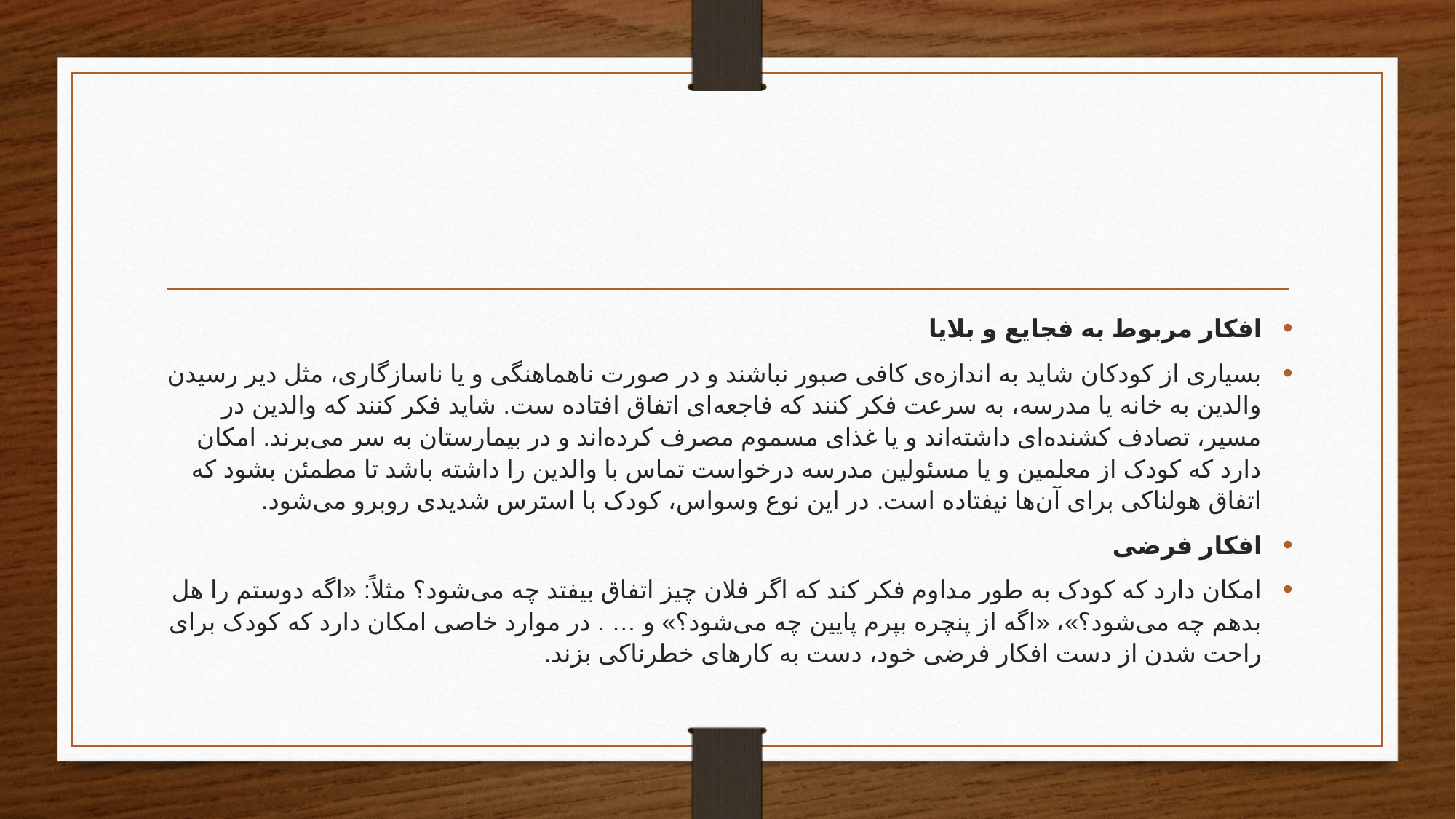

#
افکار مربوط به فجایع و بلایا
بسیاری از کودکان شاید به اندازه‌ی کافی صبور نباشند و در صورت ناهماهنگی و یا ناسازگاری، مثل دیر رسیدن والدین به خانه یا مدرسه، به سرعت فکر کنند که فاجعه‌ای اتفاق افتاده ست. شاید فکر کنند که والدین در مسیر، تصادف کشنده‌ای داشته‌اند و یا غذای مسموم مصرف کرده‌اند و در بیمارستان به سر می‌برند. امکان دارد که کودک از معلمین و یا مسئولین مدرسه درخواست تماس با والدین را داشته باشد تا مطمئن بشود که اتفاق هولناکی برای آن‌ها نیفتاده است. در این نوع وسواس، کودک با استرس شدیدی روبرو می‌شود.
افکار فرضی
امکان دارد که کودک به طور مداوم فکر کند که اگر فلان چیز اتفاق بیفتد چه می‌شود؟ مثلاً: «اگه دوستم را هل بدهم چه می‌شود؟»، «اگه از پنچره بپرم پایین چه می‌شود؟» و … . در موارد خاصی امکان دارد که کودک برای راحت شدن از دست افکار فرضی خود، دست به کارهای خطرناکی بزند.